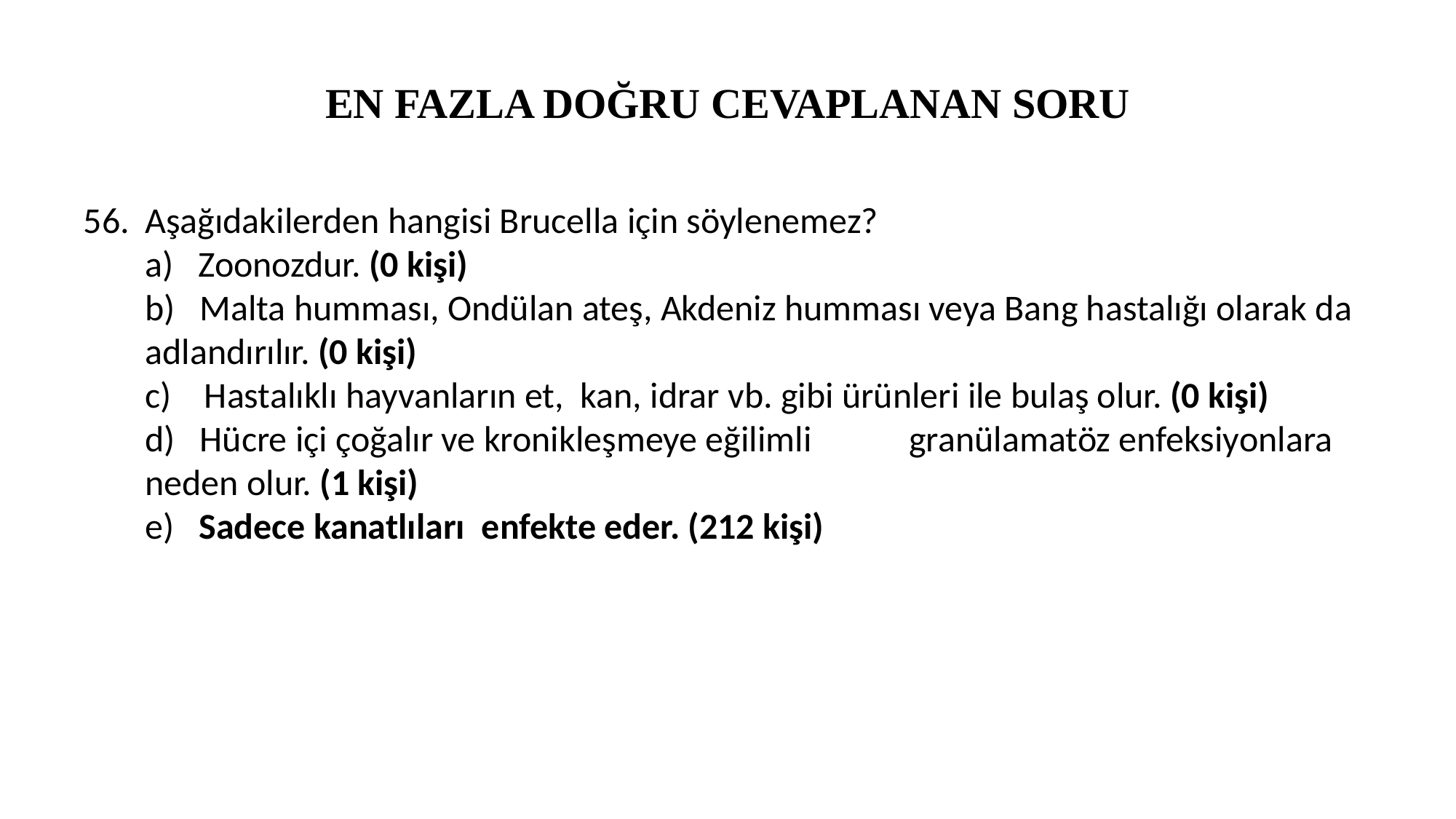

# EN FAZLA DOĞRU CEVAPLANAN SORU
Aşağıdakilerden hangisi Brucella için söylenemez?
a)   Zoonozdur. (0 kişi)
b)   Malta humması, Ondülan ateş, Akdeniz humması veya Bang hastalığı olarak da adlandırılır. (0 kişi)
c)    Hastalıklı hayvanların et,  kan, idrar vb. gibi ürünleri ile bulaş olur. (0 kişi)
d)   Hücre içi çoğalır ve kronikleşmeye eğilimli 	granülamatöz enfeksiyonlara neden olur. (1 kişi)
e)   Sadece kanatlıları  enfekte eder. (212 kişi)